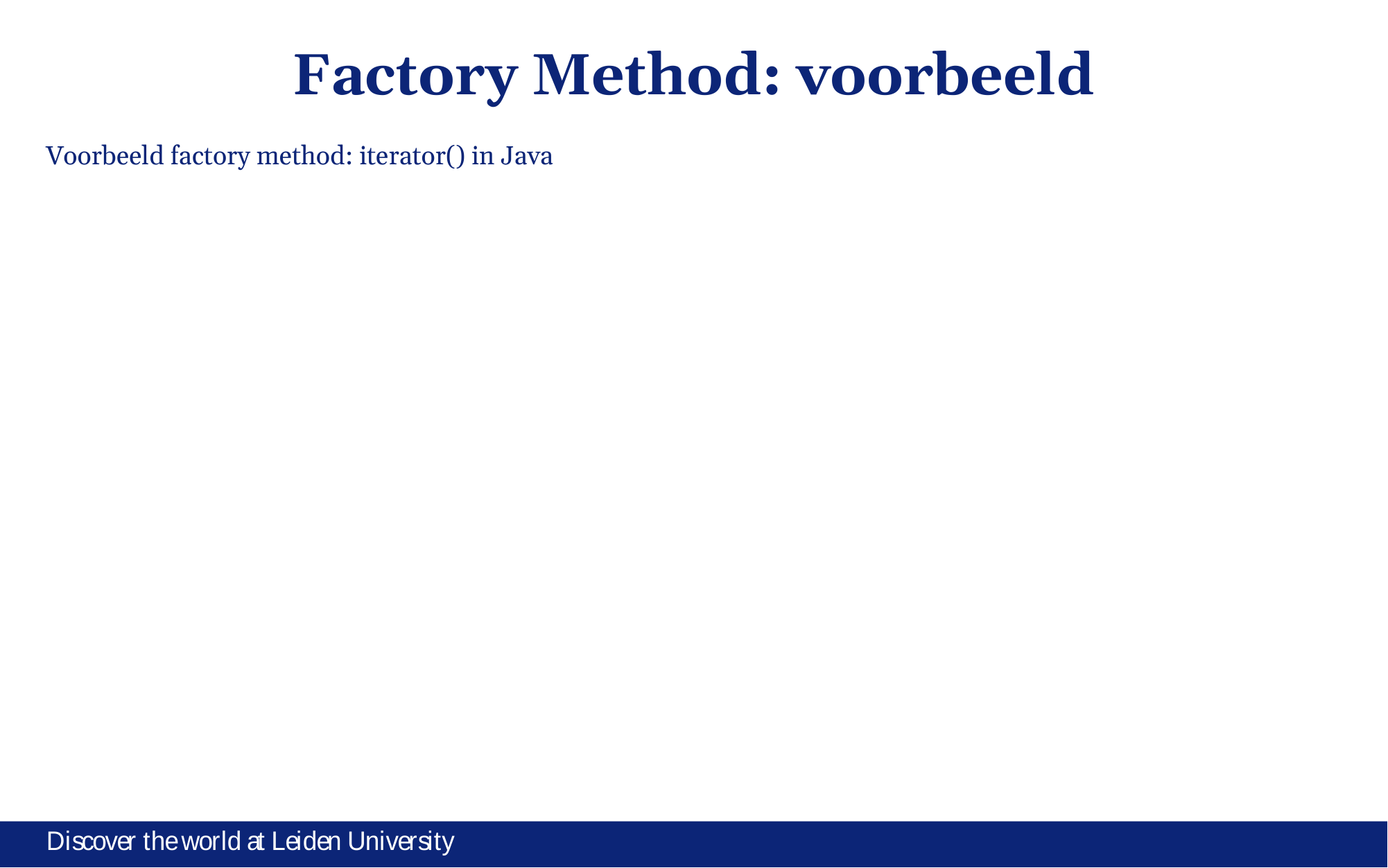

# Factory Method: voorbeeld
Voorbeeld factory method: iterator() in Java